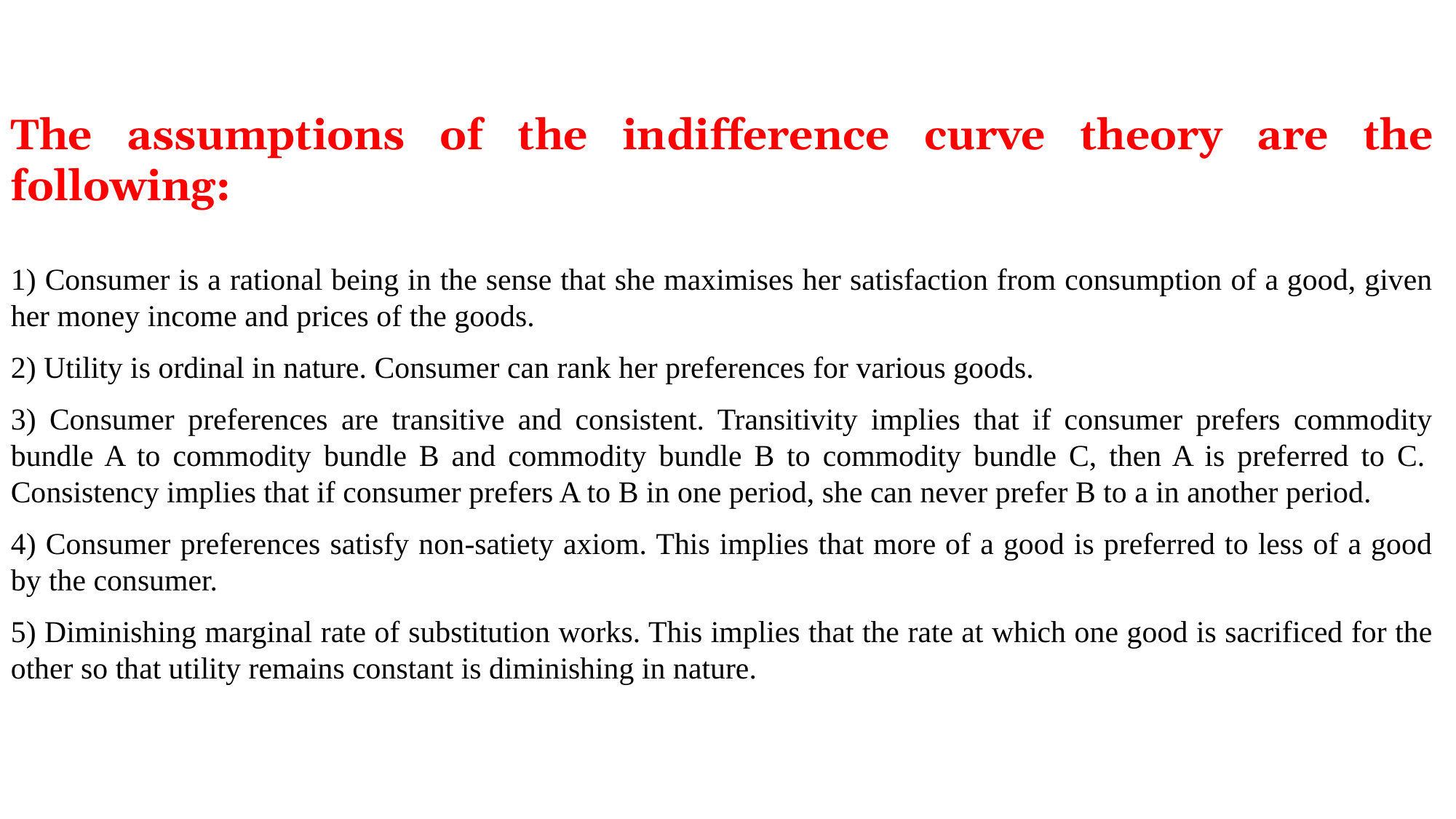

The assumptions of the indifference curve theory are the following:

1) Consumer is a rational being in the sense that she maximises her satisfaction from consumption of a good, given her money income and prices of the goods.
2) Utility is ordinal in nature. Consumer can rank her preferences for various goods.
3) Consumer preferences are transitive and consistent. Transitivity implies that if consumer prefers commodity bundle A to commodity bundle B and commodity bundle B to commodity bundle C, then A is preferred to C.  Consistency implies that if consumer prefers A to B in one period, she can never prefer B to a in another period.
4) Consumer preferences satisfy non-satiety axiom. This implies that more of a good is preferred to less of a good by the consumer.
5) Diminishing marginal rate of substitution works. This implies that the rate at which one good is sacrificed for the other so that utility remains constant is diminishing in nature.